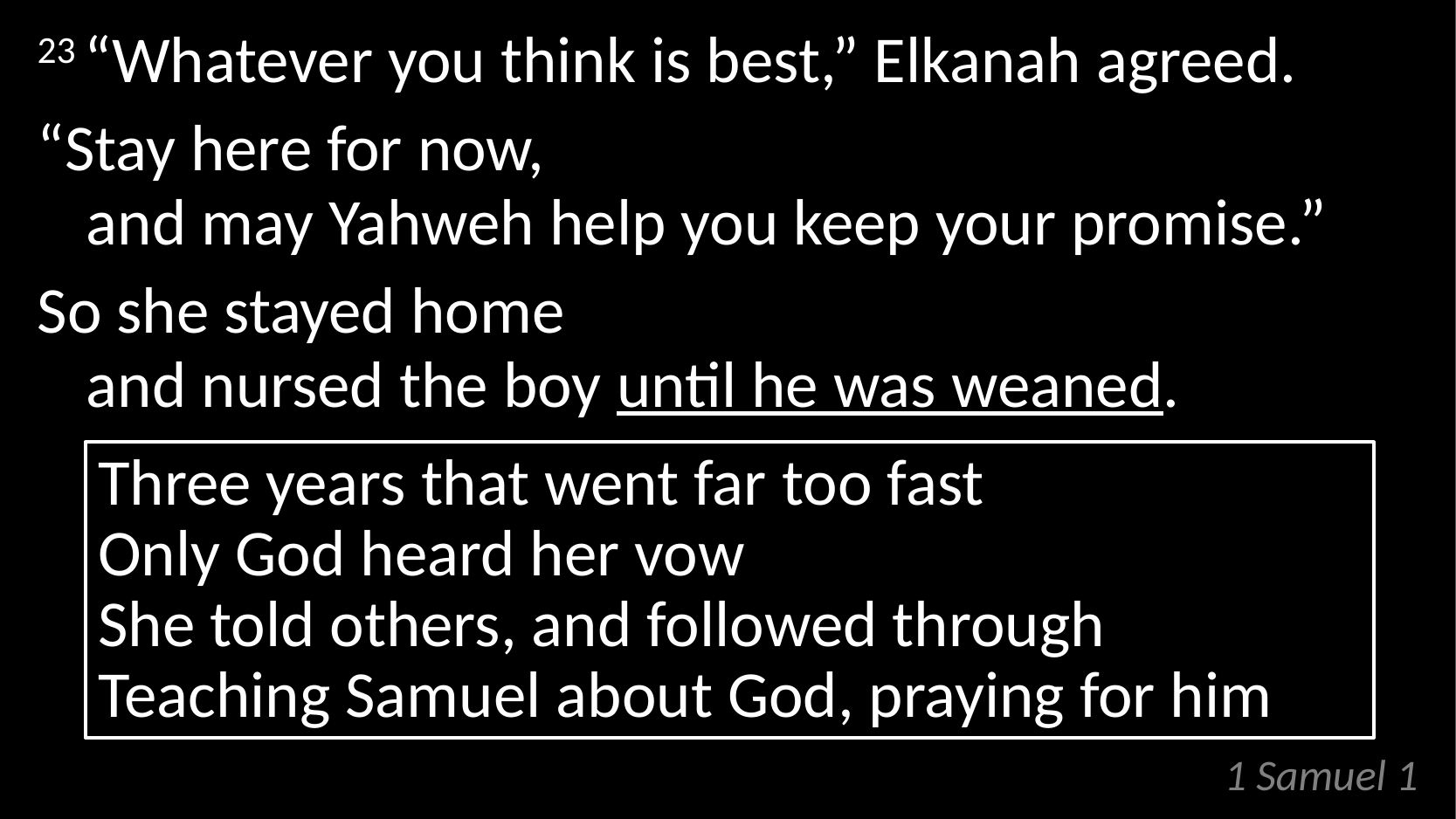

23 “Whatever you think is best,” Elkanah agreed.
“Stay here for now,
and may Yahweh help you keep your promise.”
So she stayed home
and nursed the boy until he was weaned.
Three years that went far too fast
Only God heard her vow
She told others, and followed through
Teaching Samuel about God, praying for him
# 1 Samuel 1